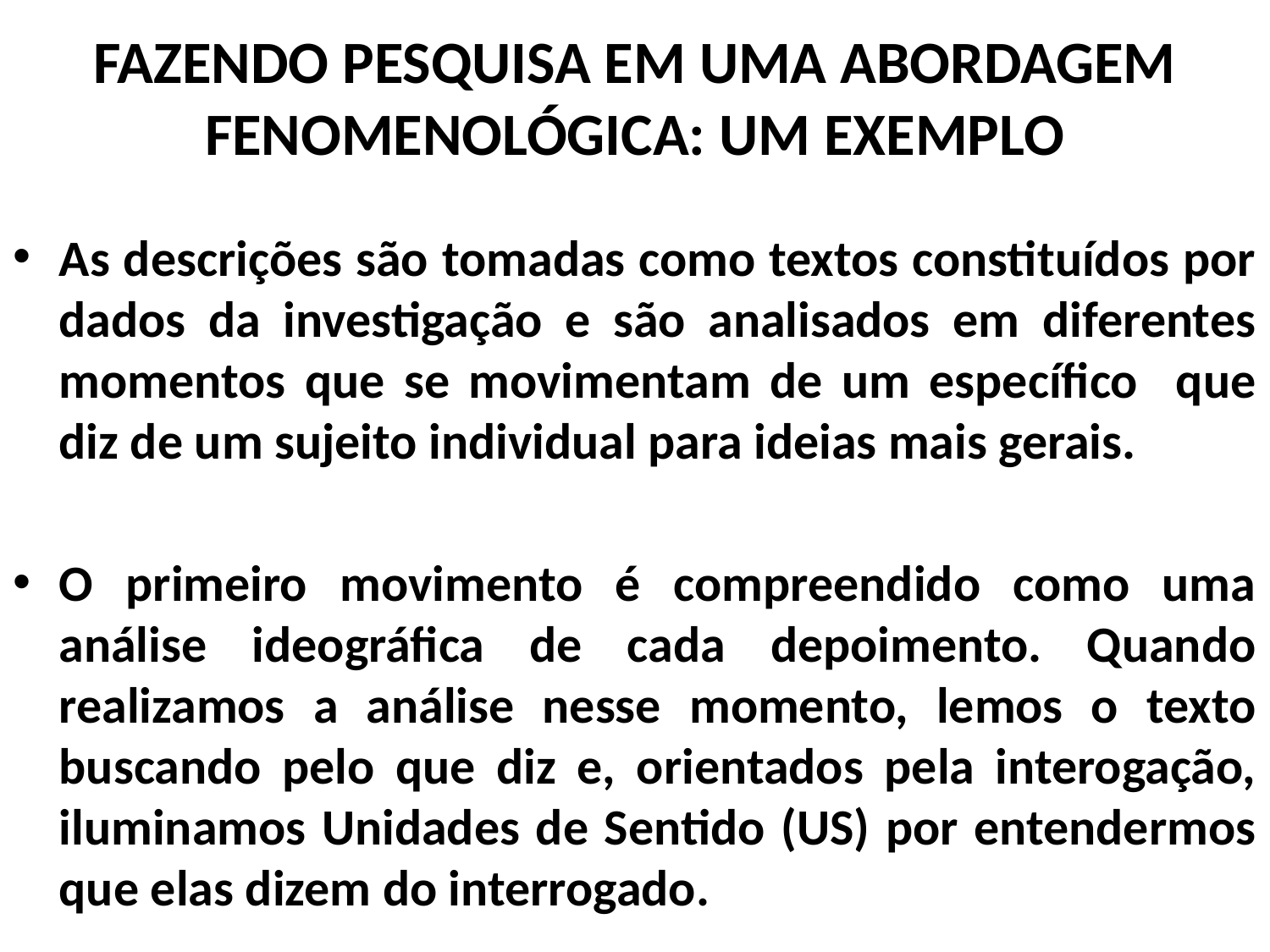

FAZENDO PESQUISA EM UMA ABORDAGEM FENOMENOLÓGICA: UM EXEMPLO
As descrições são tomadas como textos constituídos por dados da investigação e são analisados em diferentes momentos que se movimentam de um específico  que diz de um sujeito individual para ideias mais gerais.

O primeiro movimento é compreendido como uma análise ideográfica de cada depoimento. Quando realizamos a análise nesse momento, lemos o texto buscando pelo que diz e, orientados pela interogação, iluminamos Unidades de Sentido (US) por entendermos que elas dizem do interrogado.